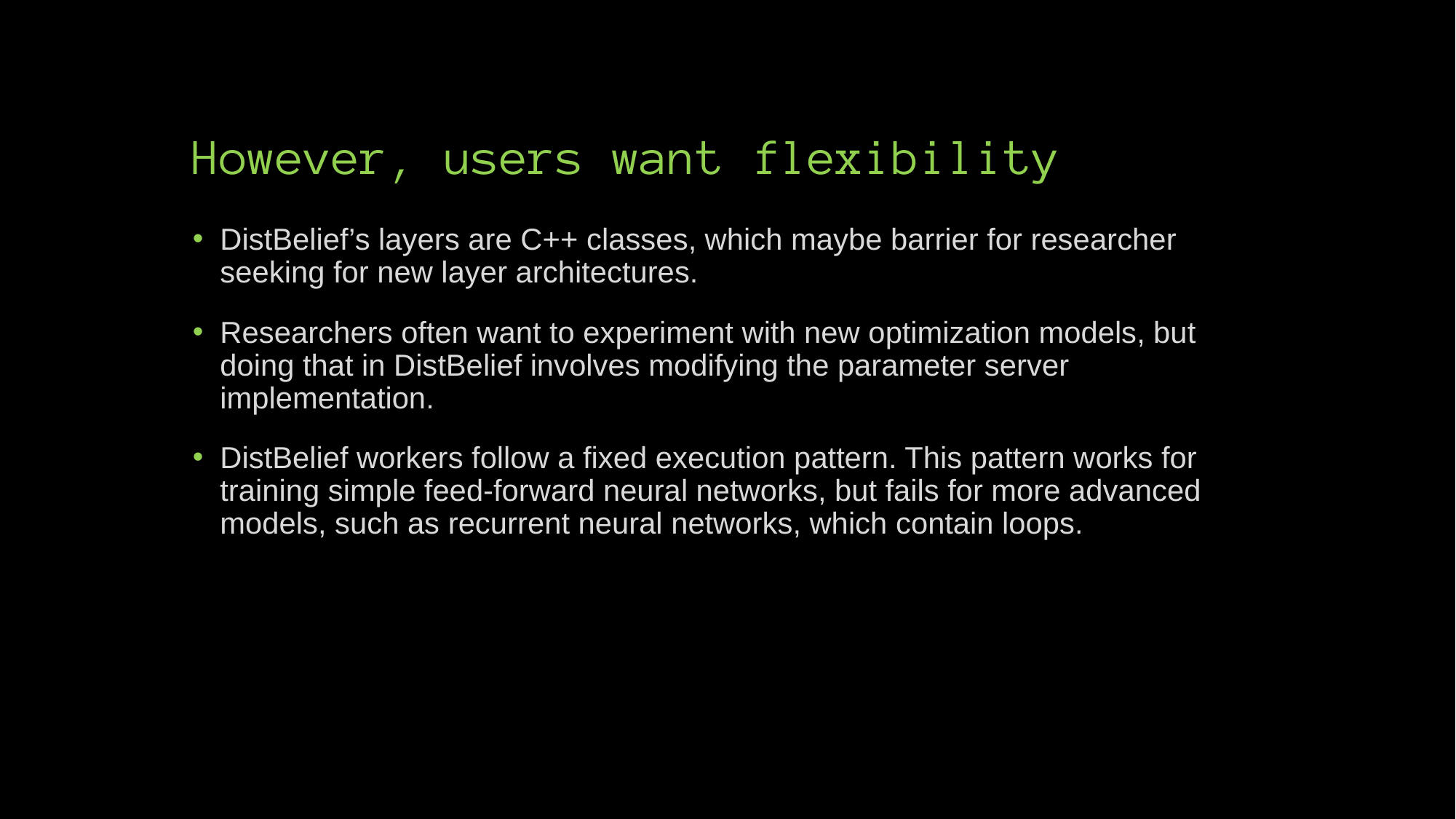

# However, users want flexibility
DistBelief’s layers are C++ classes, which maybe barrier for researcher seeking for new layer architectures.
Researchers often want to experiment with new optimization models, but doing that in DistBelief involves modifying the parameter server implementation.
DistBelief workers follow a fixed execution pattern. This pattern works for training simple feed-forward neural networks, but fails for more advanced models, such as recurrent neural networks, which contain loops.